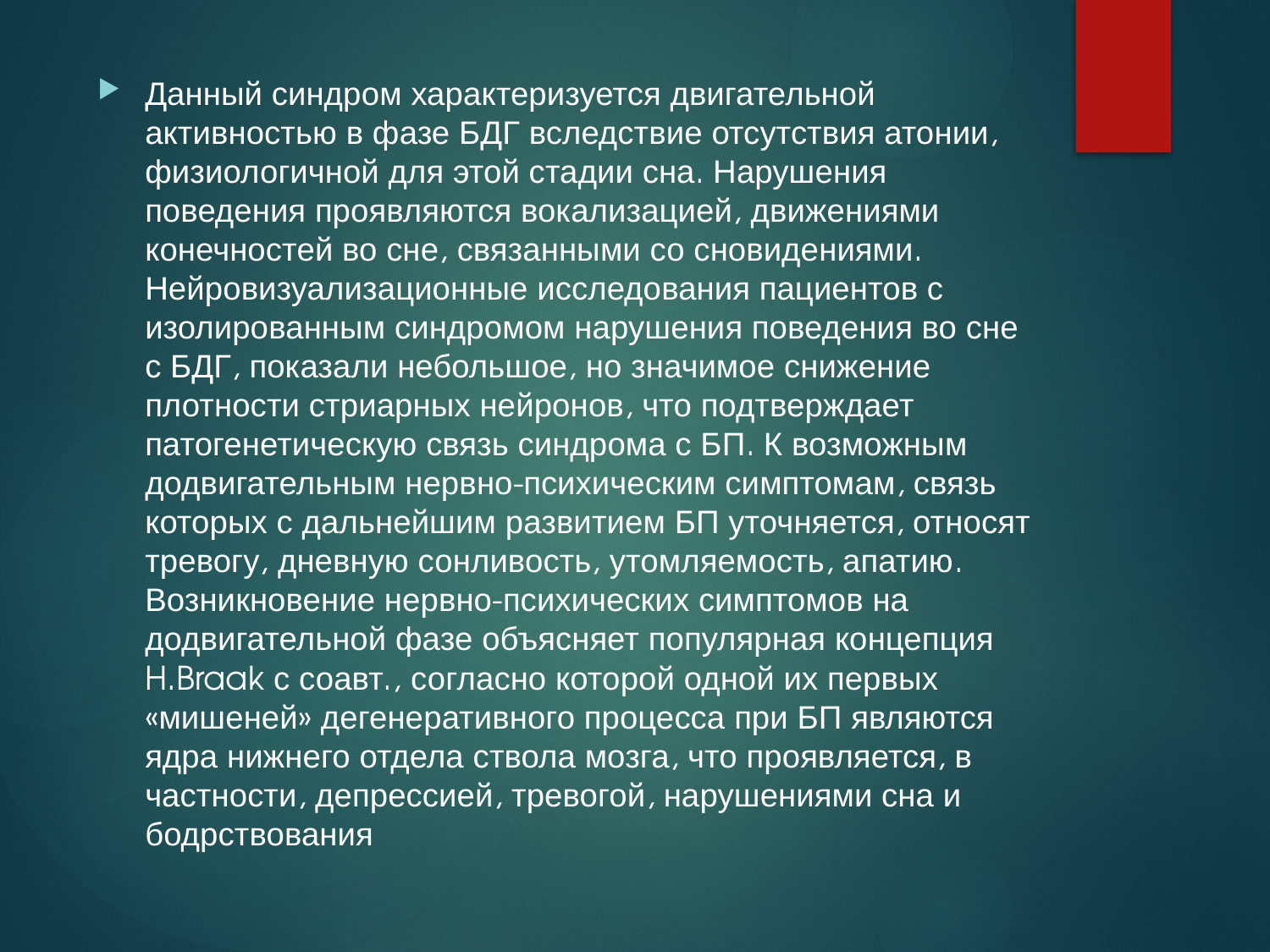

Данный синдром характеризуется двигательной активностью в фазе БДГ вследствие отсутствия атонии, физиологичной для этой стадии сна. Нарушения поведения проявляются вокализацией, движениями конечностей во сне, связанными со сновидениями. Нейровизуализационные исследования пациентов с изолированным синдромом нарушения поведения во сне с БДГ, показали небольшое, но значимое снижение плотности стриарных нейронов, что подтверждает патогенетическую связь синдрома с БП. К возможным додвигательным нервно-психическим симптомам, связь которых с дальнейшим развитием БП уточняется, относят тревогу, дневную сонливость, утомляемость, апатию. Возникновение нервно-психических симптомов на додвигательной фазе объясняет популярная концепция H.Braak с соавт., согласно которой одной их первых «мишеней» дегенеративного процесса при БП являются ядра нижнего отдела ствола мозга, что проявляется, в частности, депрессией, тревогой, нарушениями сна и бодрствования